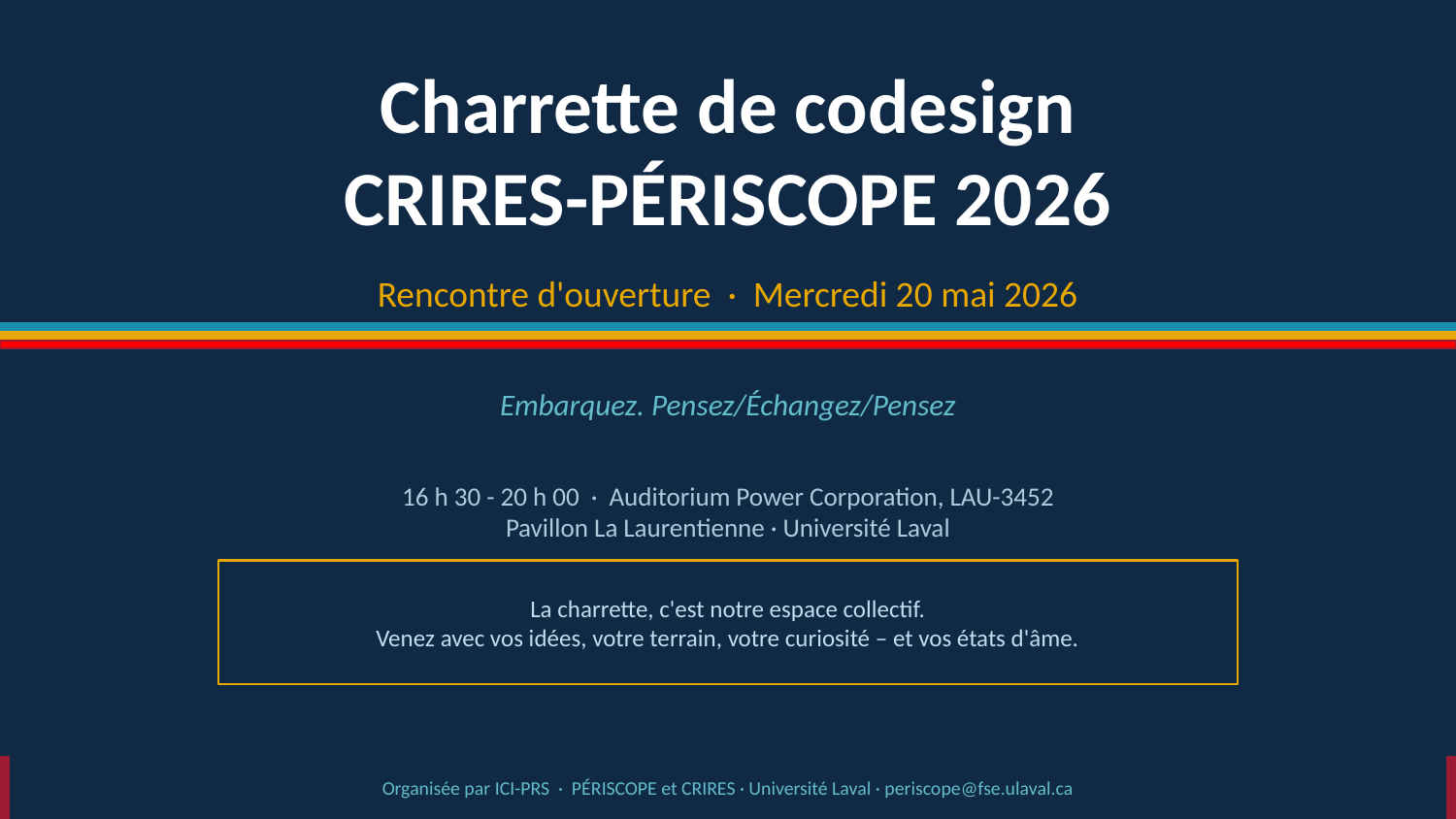

Charrette de codesign
CRIRES-PÉRISCOPE 2026
Rencontre d'ouverture  ·  Mercredi 20 mai 2026

Embarquez. Pensez/Échangez/Pensez
16 h 30 - 20 h 00  ·  Auditorium Power Corporation, LAU-3452
Pavillon La Laurentienne · Université Laval

La charrette, c'est notre espace collectif.
Venez avec vos idées, votre terrain, votre curiosité – et vos états d'âme.

Organisée par ICI-PRS  ·  PÉRISCOPE et CRIRES · Université Laval · periscope@fse.ulaval.ca